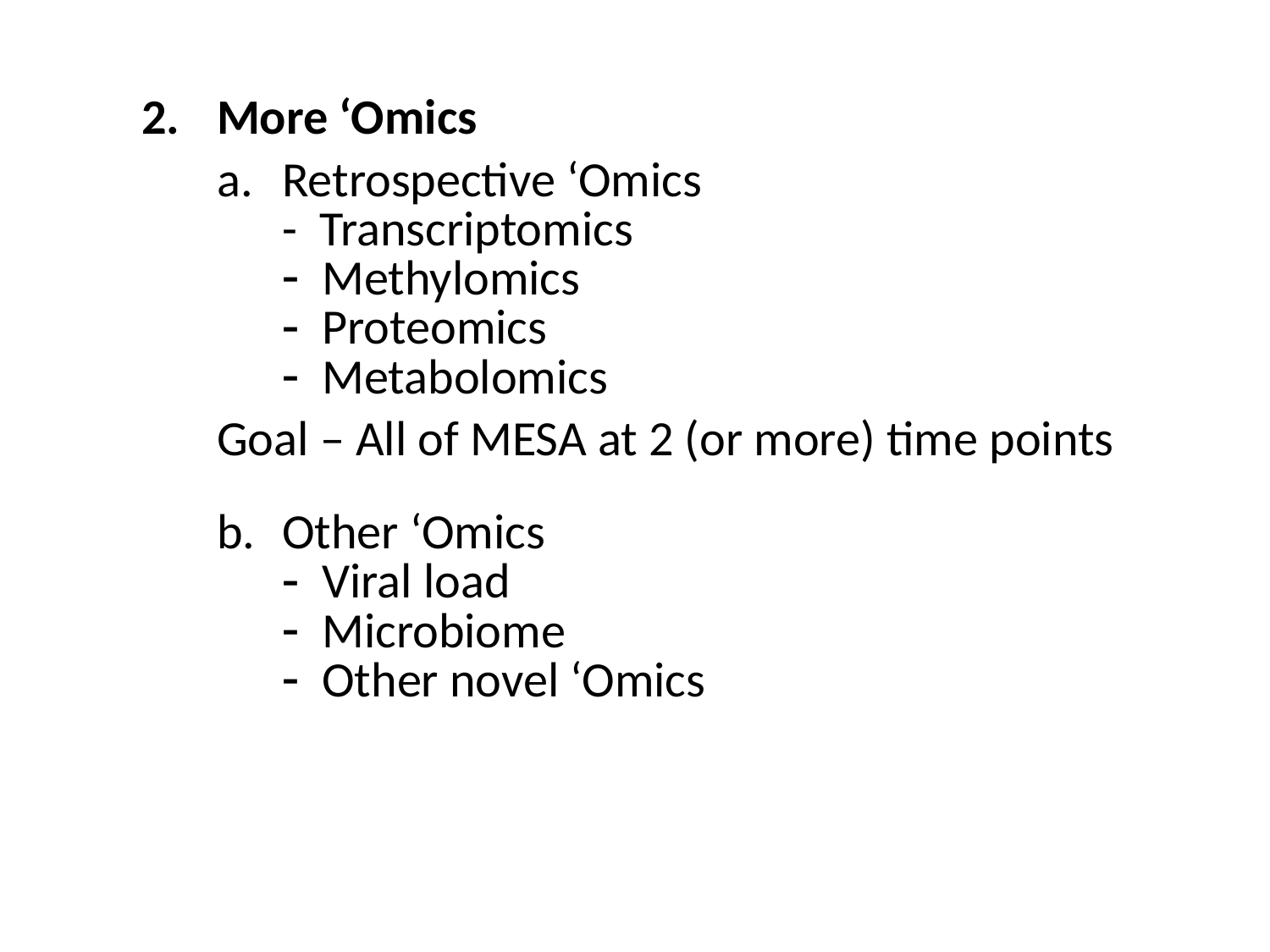

| 2. | More ‘Omics |  |
| --- | --- | --- |
|  | a. | Retrospective ‘Omics - Transcriptomics Methylomics Proteomics Metabolomics |
|  | Goal – All of MESA at 2 (or more) time points |  |
|  | b. | Other ‘Omics Viral load Microbiome Other novel ‘Omics |